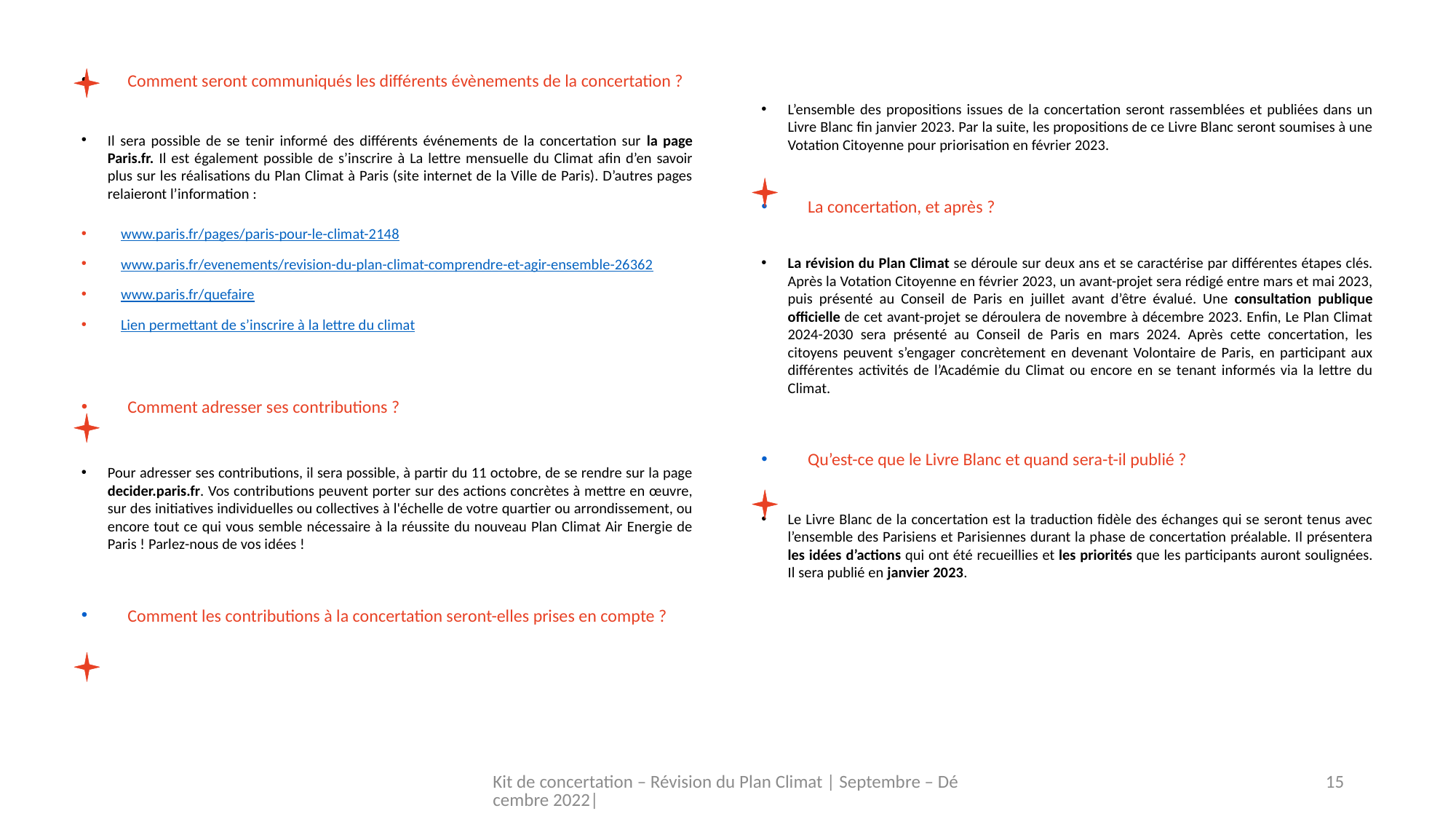

Comment seront communiqués les différents évènements de la concertation ?

Il sera possible de se tenir informé des différents événements de la concertation sur la page Paris.fr. Il est également possible de s’inscrire à La lettre mensuelle du Climat afin d’en savoir plus sur les réalisations du Plan Climat à Paris (site internet de la Ville de Paris). D’autres pages relaieront l’information :
www.paris.fr/pages/paris-pour-le-climat-2148
www.paris.fr/evenements/revision-du-plan-climat-comprendre-et-agir-ensemble-26362
www.paris.fr/quefaire
Lien permettant de s’inscrire à la lettre du climat

     Comment adresser ses contributions ?

Pour adresser ses contributions, il sera possible, à partir du 11 octobre, de se rendre sur la page decider.paris.fr. Vos contributions peuvent porter sur des actions concrètes à mettre en œuvre, sur des initiatives individuelles ou collectives à l'échelle de votre quartier ou arrondissement, ou encore tout ce qui vous semble nécessaire à la réussite du nouveau Plan Climat Air Energie de Paris ! Parlez-nous de vos idées !

     Comment les contributions à la concertation seront-elles prises en compte ?

L’ensemble des propositions issues de la concertation seront rassemblées et publiées dans un Livre Blanc fin janvier 2023. Par la suite, les propositions de ce Livre Blanc seront soumises à une Votation Citoyenne pour priorisation en février 2023.

     La concertation, et après ?

La révision du Plan Climat se déroule sur deux ans et se caractérise par différentes étapes clés. Après la Votation Citoyenne en février 2023, un avant-projet sera rédigé entre mars et mai 2023, puis présenté au Conseil de Paris en juillet avant d’être évalué. Une consultation publique officielle de cet avant-projet se déroulera de novembre à décembre 2023. Enfin, Le Plan Climat 2024-2030 sera présenté au Conseil de Paris en mars 2024. Après cette concertation, les citoyens peuvent s’engager concrètement en devenant Volontaire de Paris, en participant aux différentes activités de l’Académie du Climat ou encore en se tenant informés via la lettre du Climat.

     Qu’est-ce que le Livre Blanc et quand sera-t-il publié ?

Le Livre Blanc de la concertation est la traduction fidèle des échanges qui se seront tenus avec l’ensemble des Parisiens et Parisiennes durant la phase de concertation préalable. Il présentera les idées d’actions qui ont été recueillies et les priorités que les participants auront soulignées. Il sera publié en janvier 2023.

Kit de concertation – Révision du Plan Climat | Septembre – Décembre 2022|
15